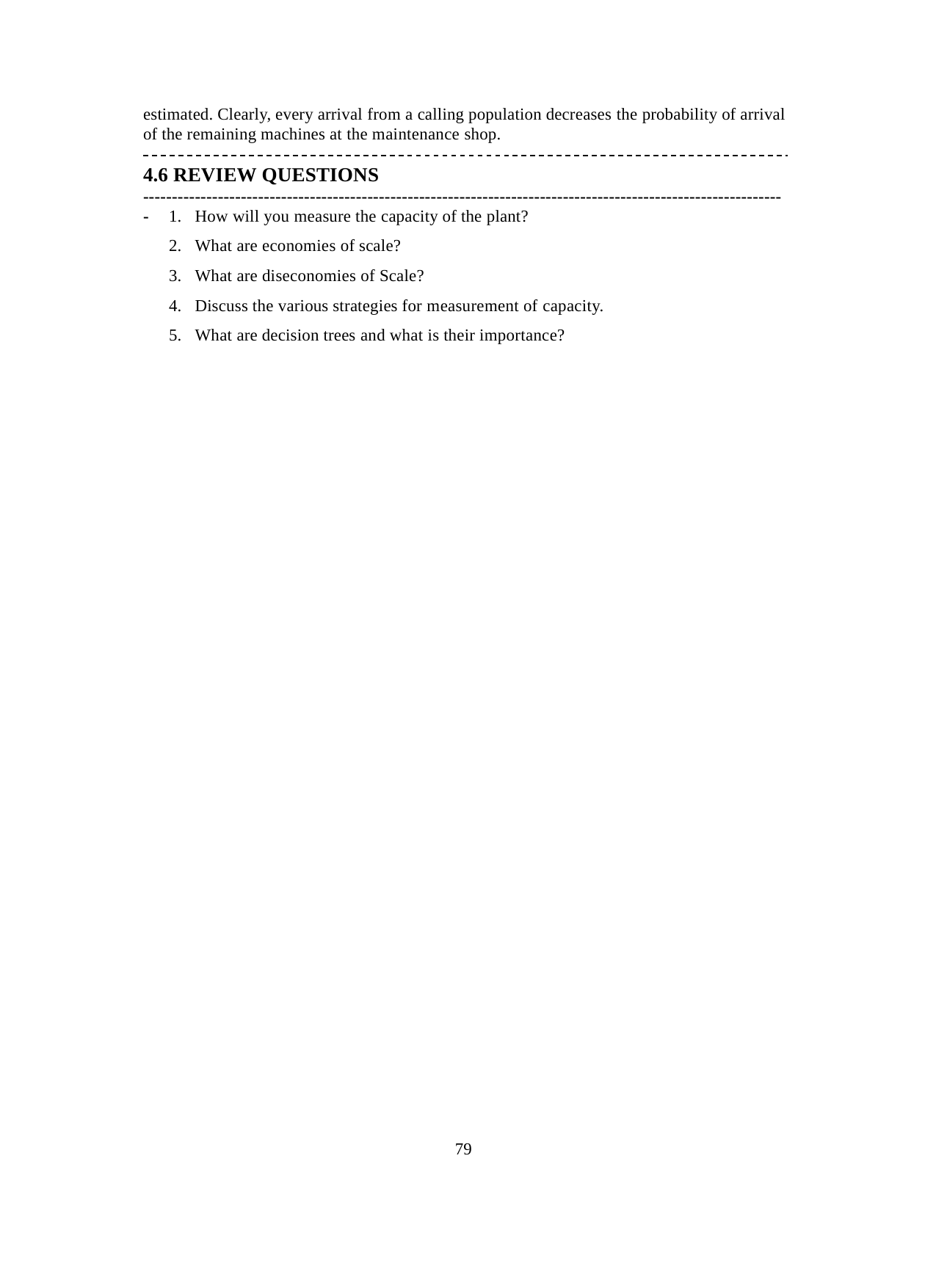

estimated. Clearly, every arrival from a calling population decreases the probability of arrival  of the remaining machines at the maintenance shop.

4.6 REVIEW QUESTIONS
----------------------------------------------------------------------------------------------------------------
How will you measure the capacity of the plant?
What are economies of scale?
What are diseconomies of Scale?
Discuss the various strategies for measurement of capacity.
What are decision trees and what is their importance?
79